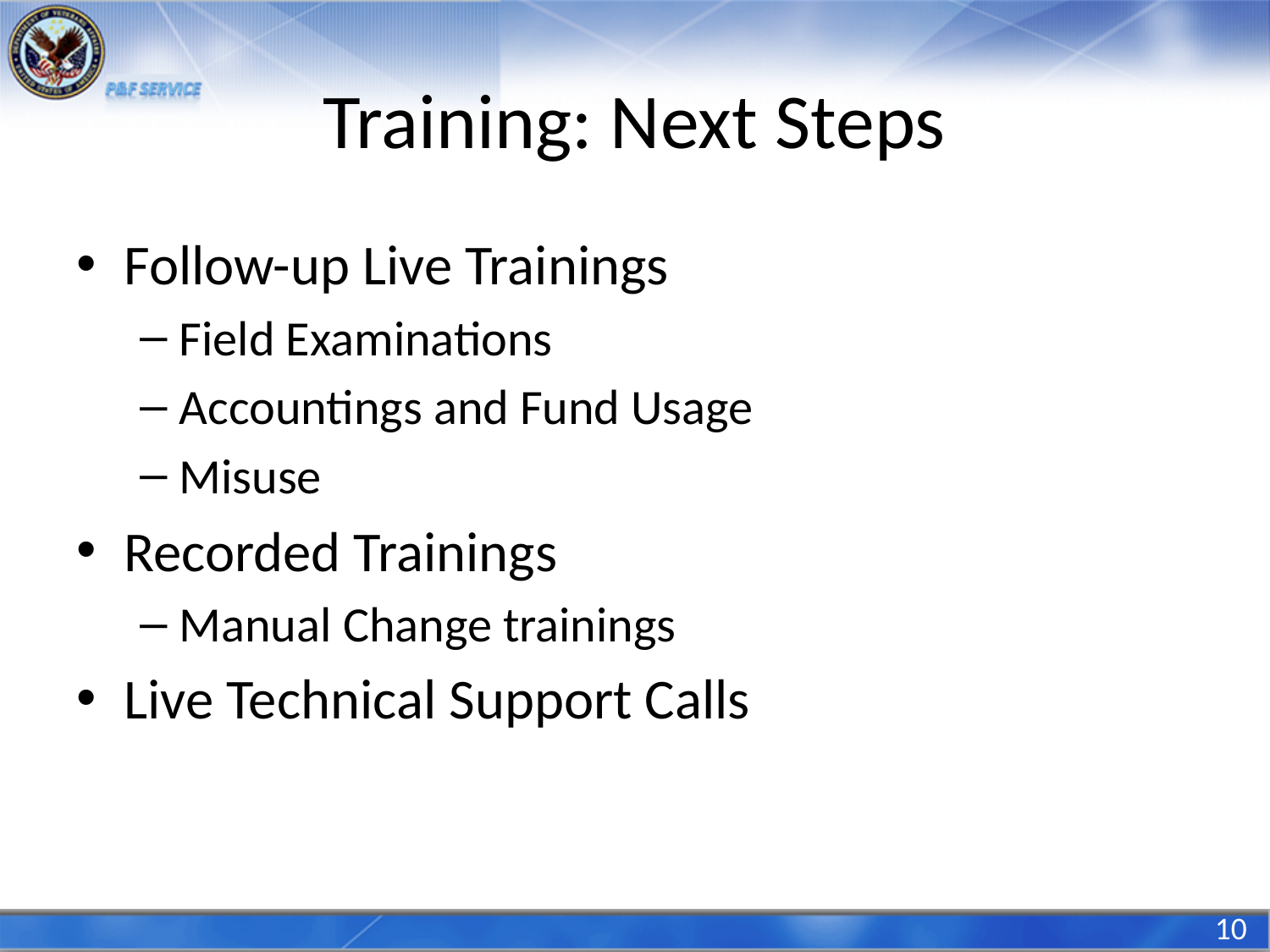

# Training: Next Steps
Follow-up Live Trainings
Field Examinations
Accountings and Fund Usage
Misuse
Recorded Trainings
Manual Change trainings
Live Technical Support Calls
10